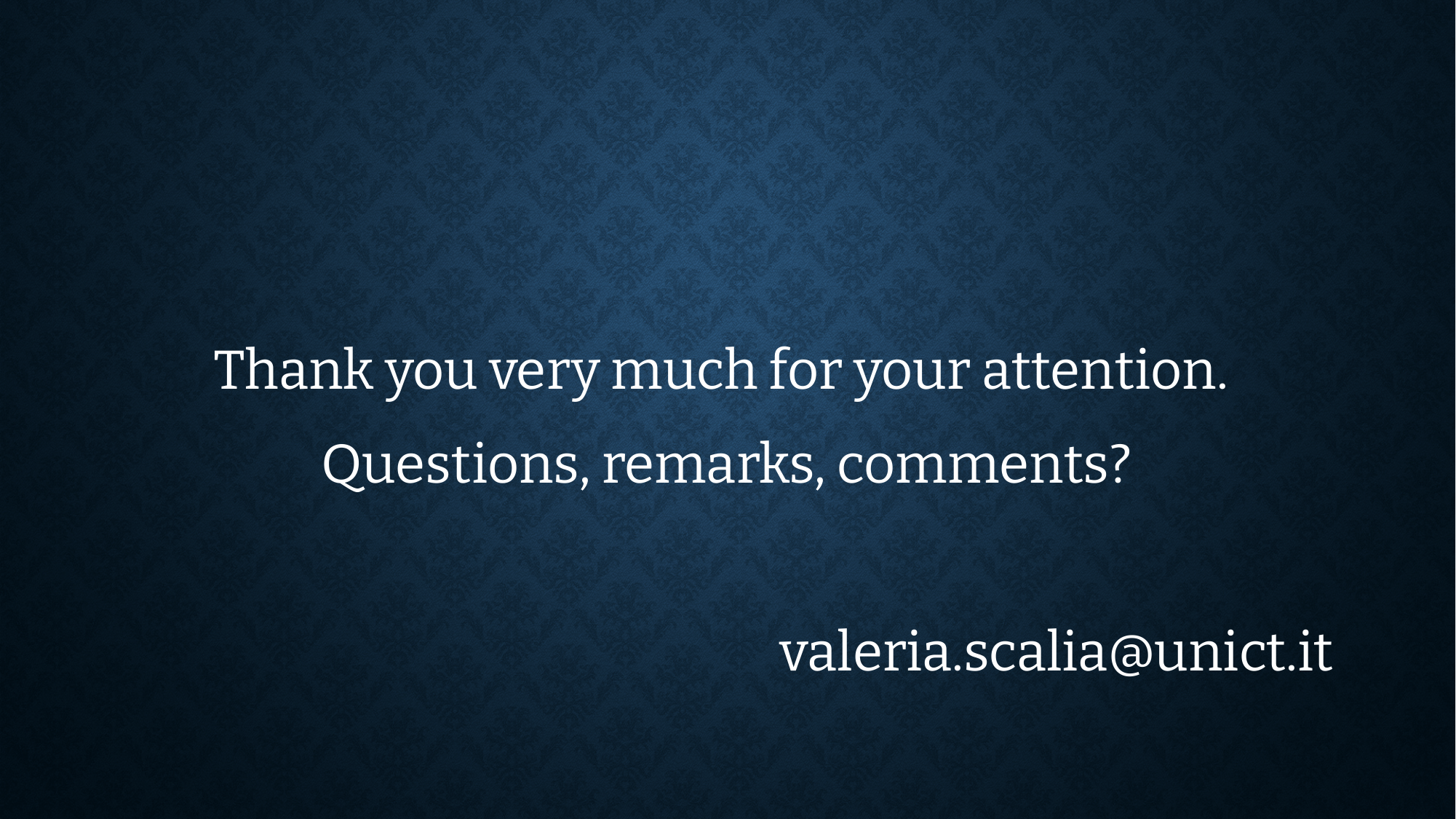

#

Thank you very much for your attention.
Questions, remarks, comments?

valeria.scalia@unict.it